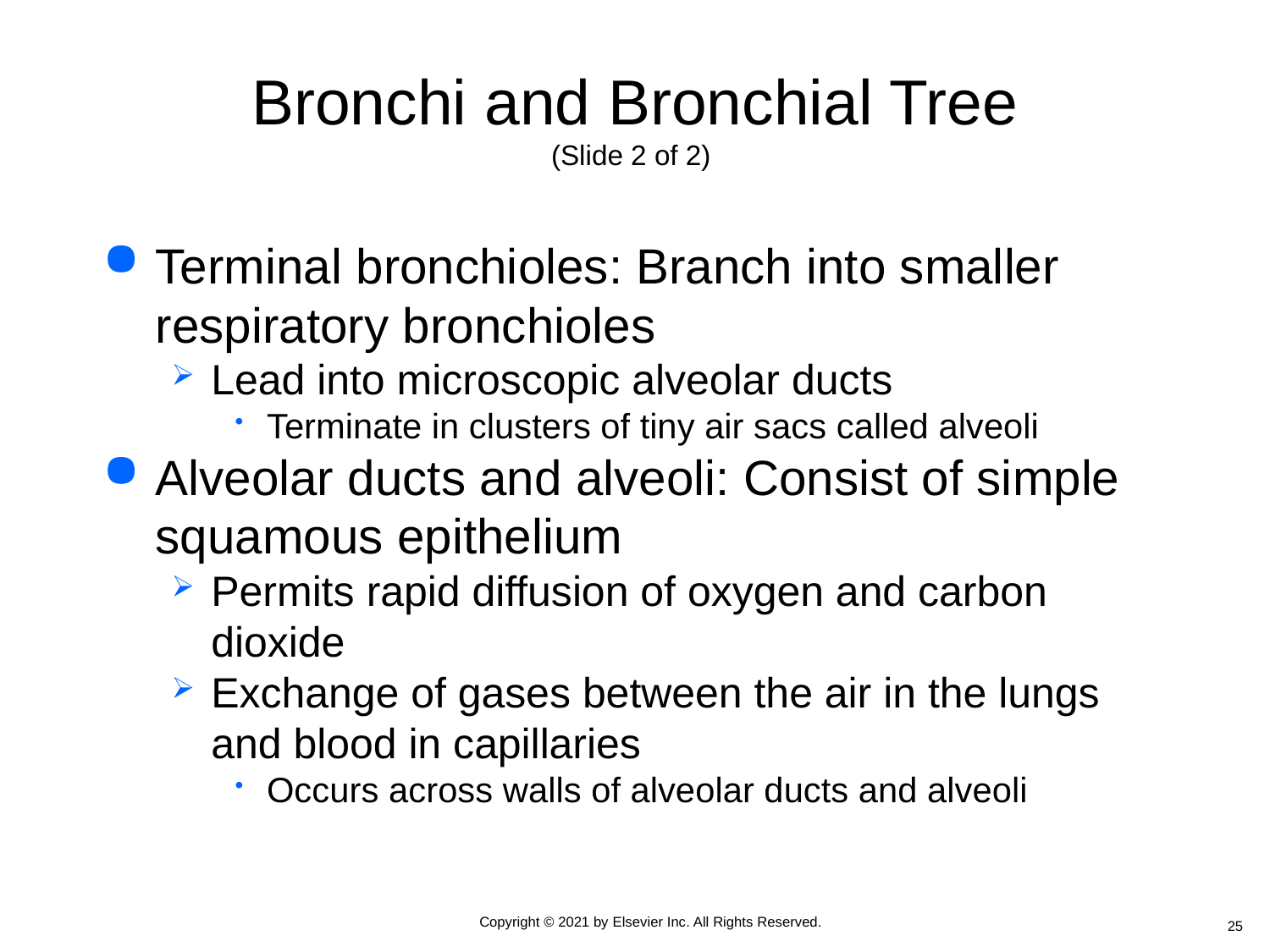

# Bronchi and Bronchial Tree (Slide 2 of 2)
Terminal bronchioles: Branch into smaller respiratory bronchioles
Lead into microscopic alveolar ducts
Terminate in clusters of tiny air sacs called alveoli
Alveolar ducts and alveoli: Consist of simple squamous epithelium
Permits rapid diffusion of oxygen and carbon dioxide
Exchange of gases between the air in the lungs and blood in capillaries
Occurs across walls of alveolar ducts and alveoli
25